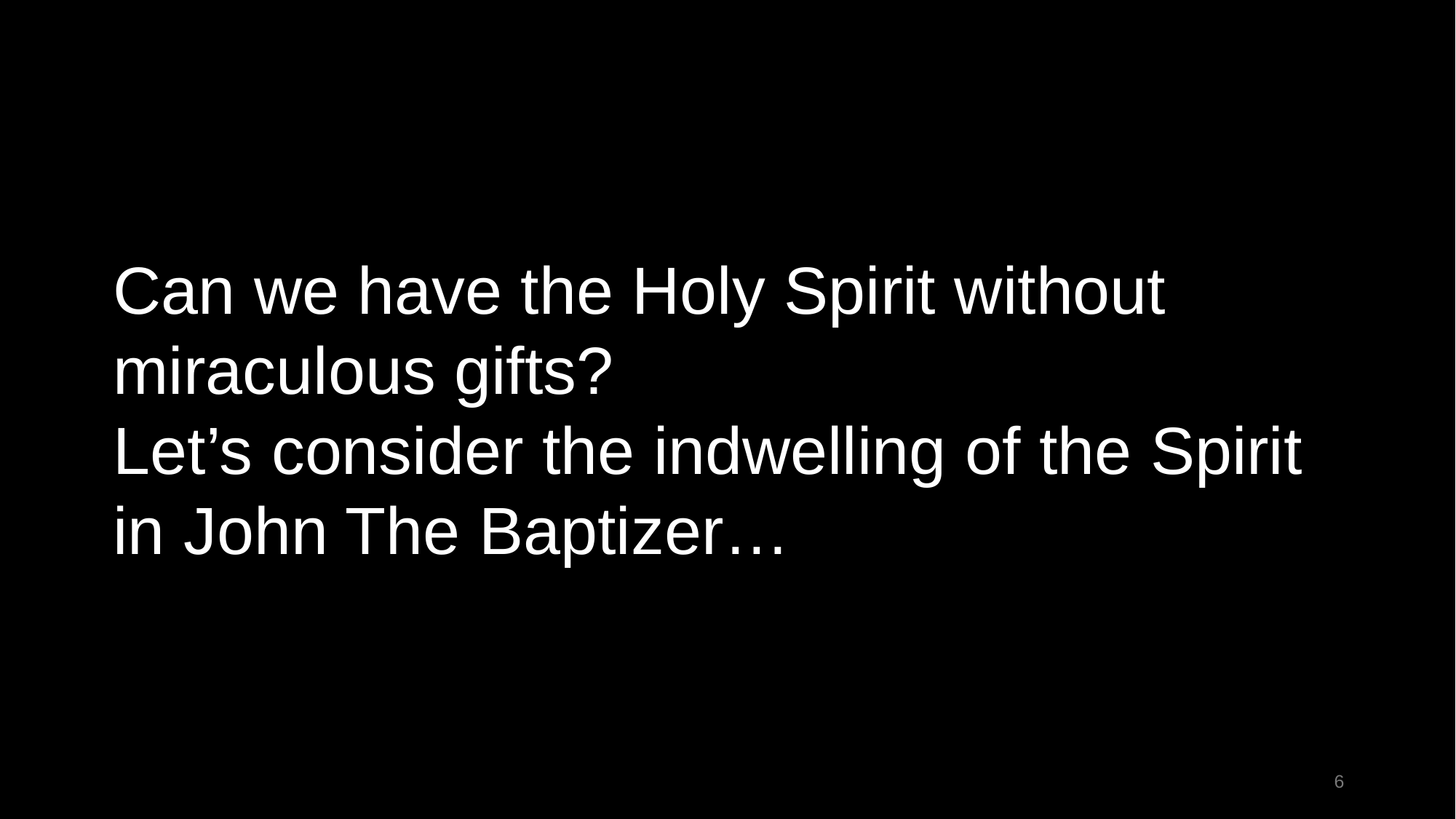

Can we have the Holy Spirit without miraculous gifts?
Let’s consider the indwelling of the Spirit in John The Baptizer…
6